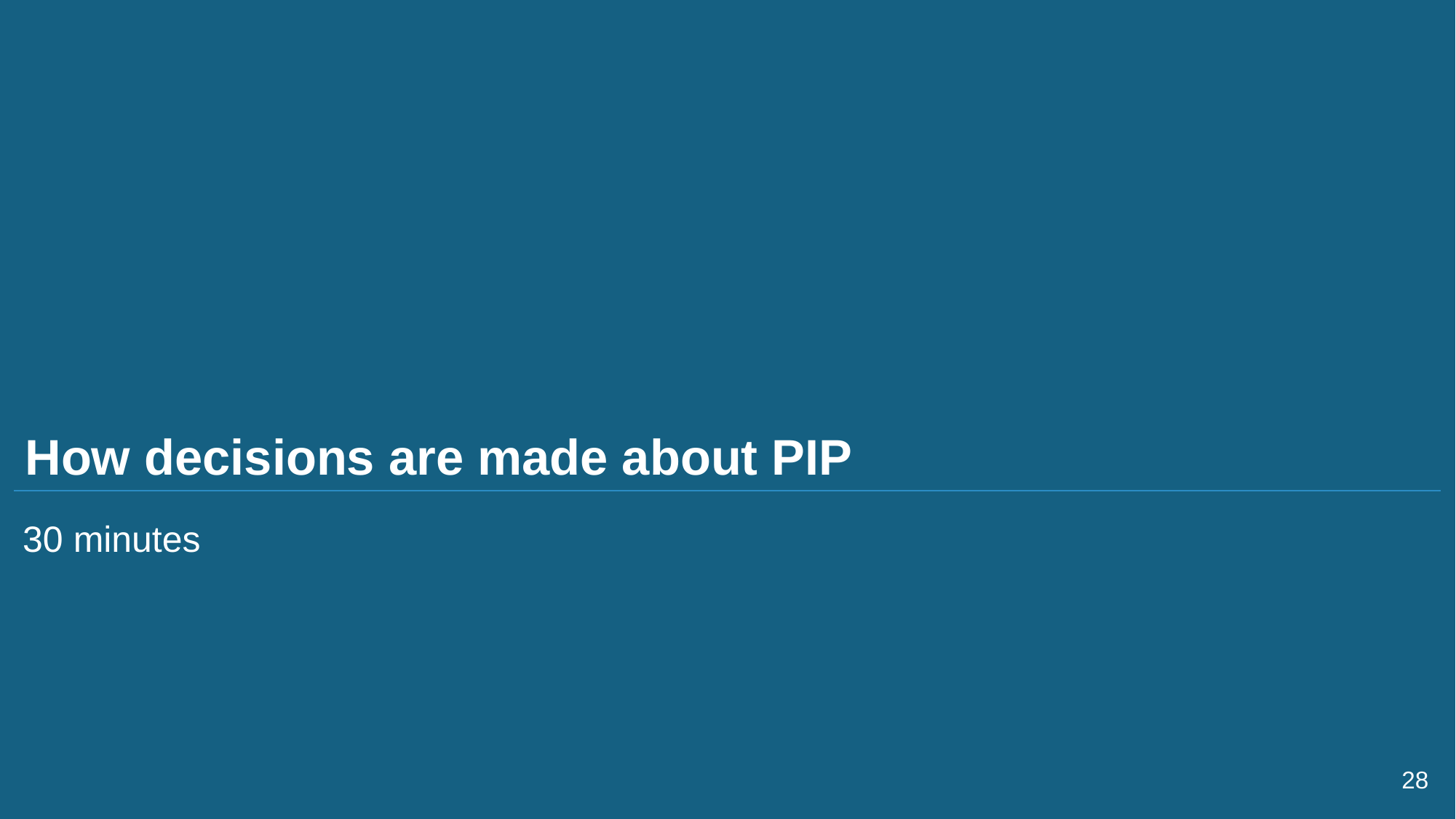

# How decisions are made about PIP
30 minutes
28